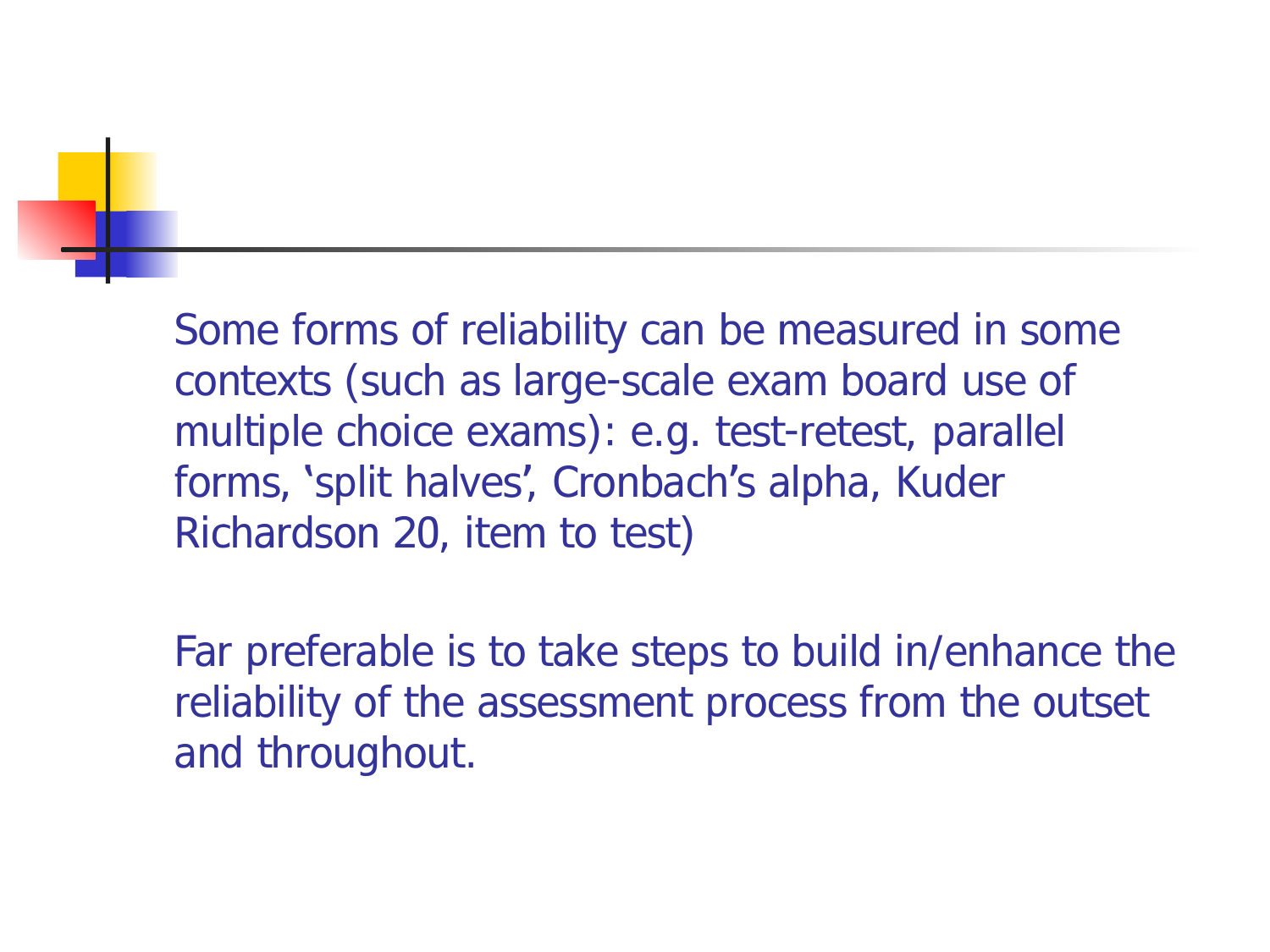

Some forms of reliability can be measured in some contexts (such as large-scale exam board use of multiple choice exams): e.g. test-retest, parallel forms, ‘split halves’, Cronbach’s alpha, Kuder Richardson 20, item to test)

	Far preferable is to take steps to build in/enhance the reliability of the assessment process from the outset and throughout.